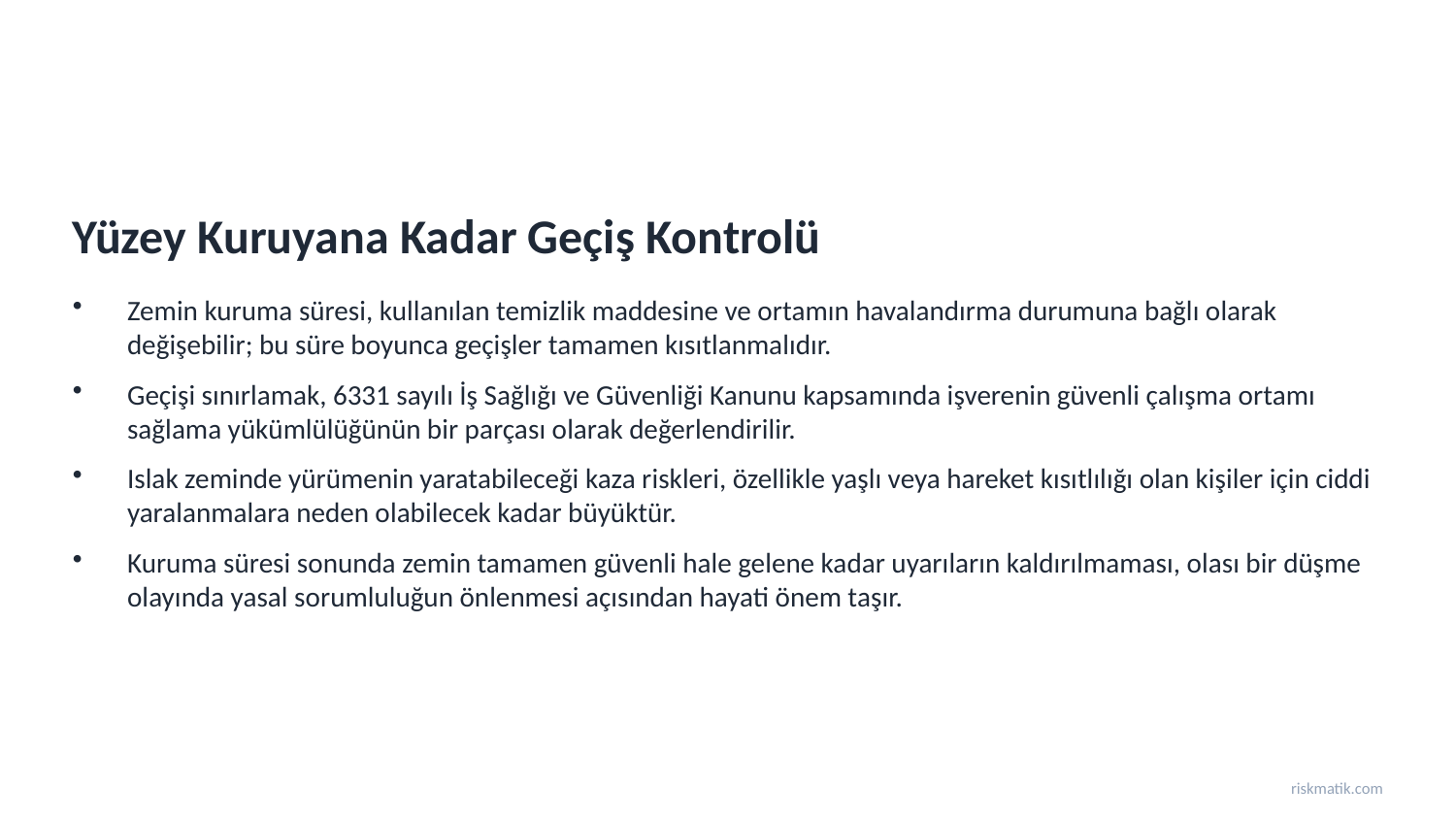

Yüzey Kuruyana Kadar Geçiş Kontrolü
Zemin kuruma süresi, kullanılan temizlik maddesine ve ortamın havalandırma durumuna bağlı olarak değişebilir; bu süre boyunca geçişler tamamen kısıtlanmalıdır.
Geçişi sınırlamak, 6331 sayılı İş Sağlığı ve Güvenliği Kanunu kapsamında işverenin güvenli çalışma ortamı sağlama yükümlülüğünün bir parçası olarak değerlendirilir.
Islak zeminde yürümenin yaratabileceği kaza riskleri, özellikle yaşlı veya hareket kısıtlılığı olan kişiler için ciddi yaralanmalara neden olabilecek kadar büyüktür.
Kuruma süresi sonunda zemin tamamen güvenli hale gelene kadar uyarıların kaldırılmaması, olası bir düşme olayında yasal sorumluluğun önlenmesi açısından hayati önem taşır.
riskmatik.com